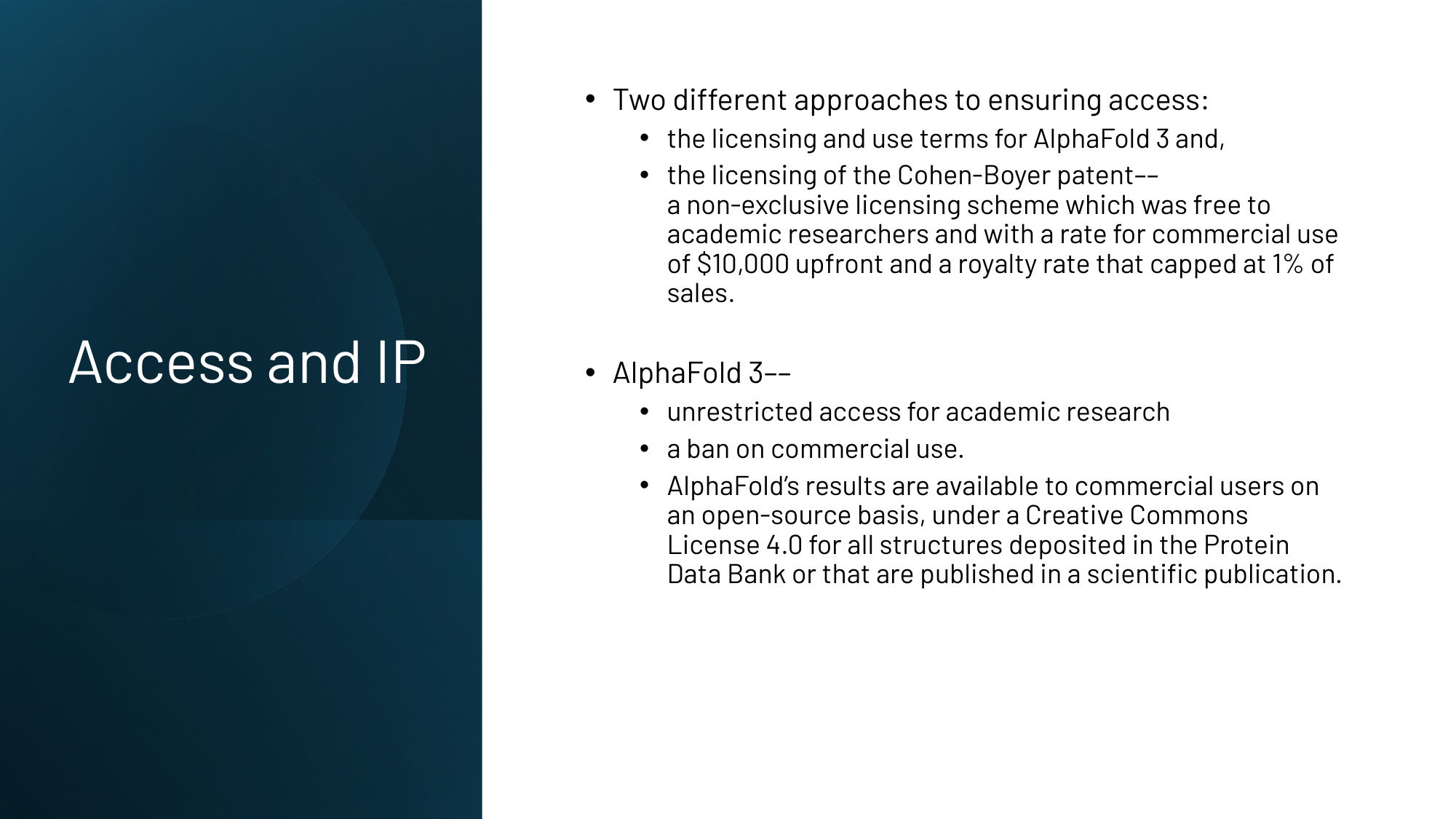

# Access and IP
Two different approaches to ensuring access:
the licensing and use terms for AlphaFold 3 and,
the licensing of the Cohen-Boyer patent––                                 a non-exclusive licensing scheme which was free to academic researchers and with a rate for commercial use of $10,000 upfront and a royalty rate that capped at 1% of sales.

AlphaFold 3––
unrestricted access for academic research
a ban on commercial use.
AlphaFold’s results are available to commercial users on an open-source basis, under a Creative Commons License 4.0 for all structures deposited in the Protein Data Bank or that are published in a scientific publication.